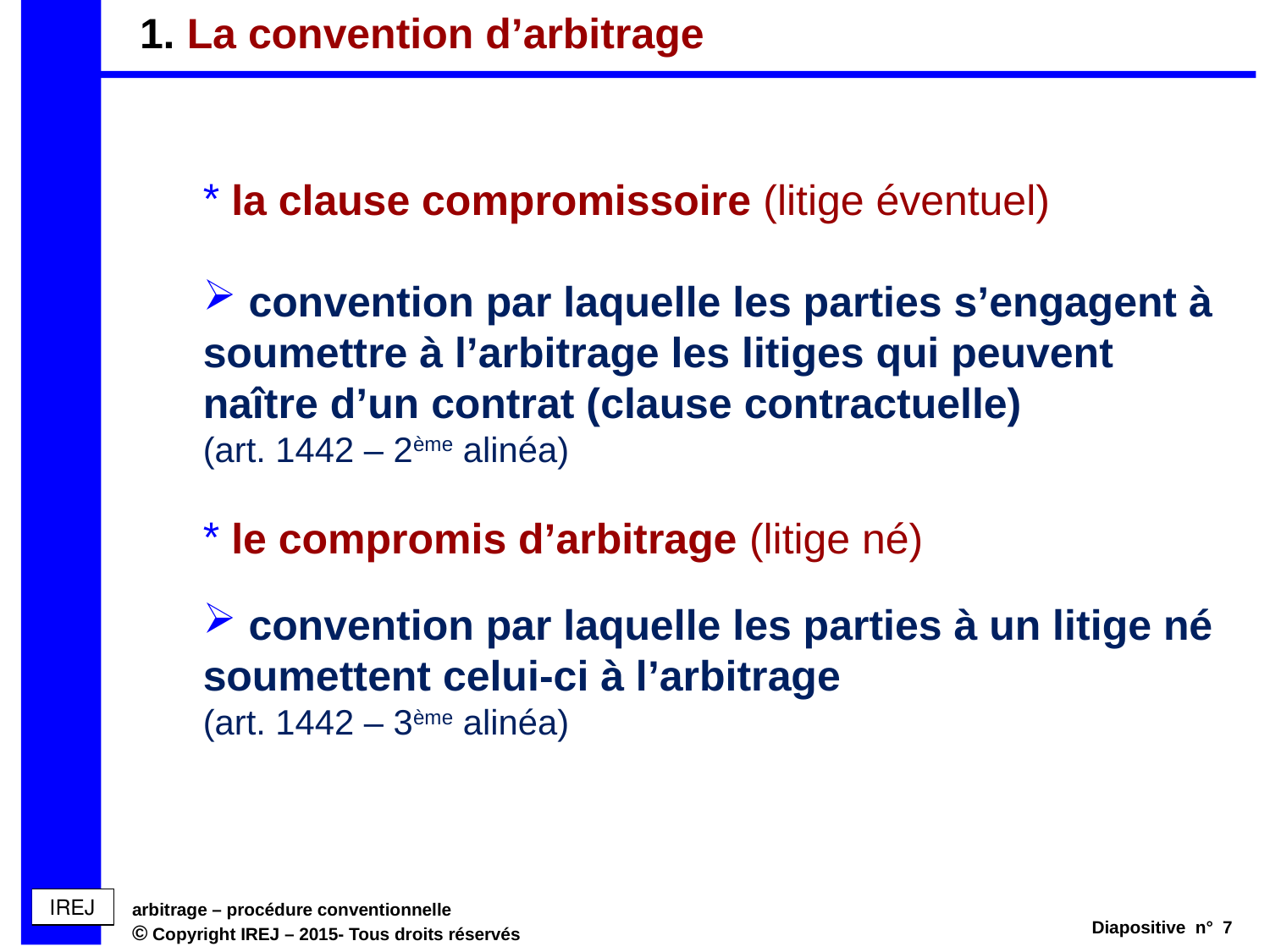

# 1. La convention d’arbitrage

 la clause compromissoire (litige éventuel)

 convention par laquelle les parties s’engagent à soumettre à l’arbitrage les litiges qui peuvent naître d’un contrat (clause contractuelle)
(art. 1442 – 2ème alinéa)

 le compromis d’arbitrage (litige né)

 convention par laquelle les parties à un litige né soumettent celui-ci à l’arbitrage
(art. 1442 – 3ème alinéa)